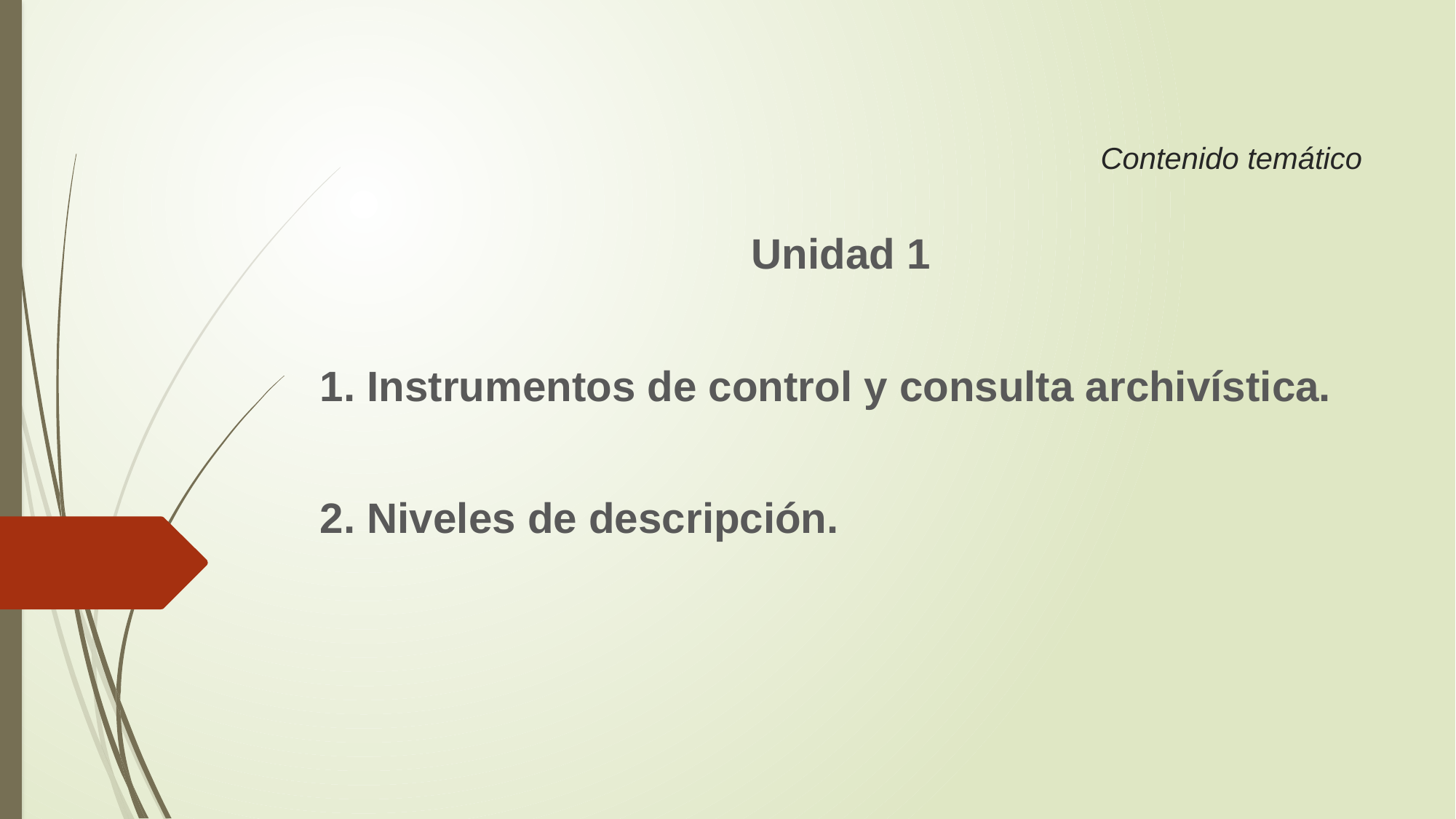

# Contenido temático
Unidad 1

1. Instrumentos de control y consulta archivística.

2. Niveles de descripción.